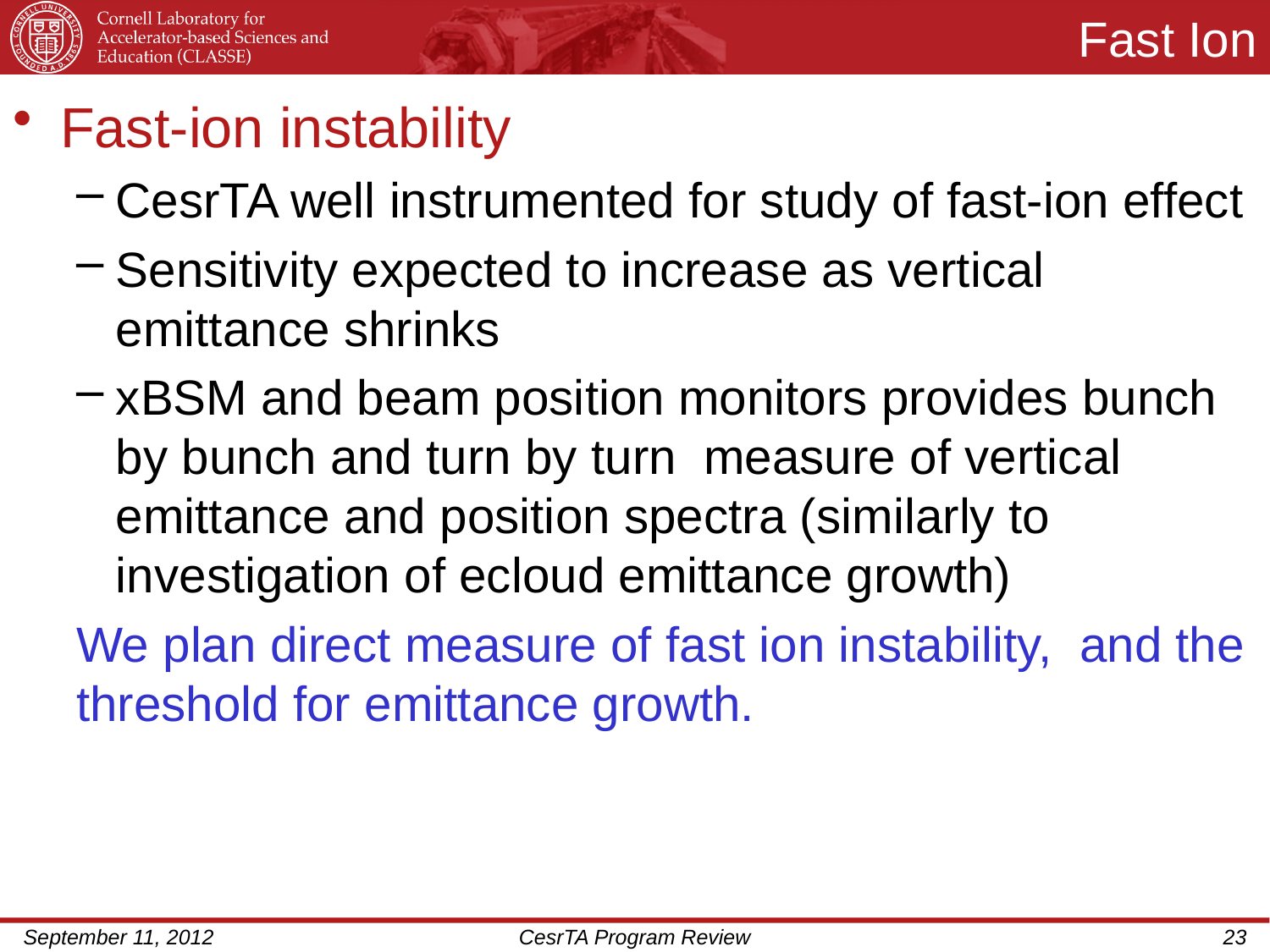

# Fast Ion
Fast-ion instability
CesrTA well instrumented for study of fast-ion effect
Sensitivity expected to increase as vertical emittance shrinks
xBSM and beam position monitors provides bunch by bunch and turn by turn  measure of vertical emittance and position spectra (similarly to investigation of ecloud emittance growth)
We plan direct measure of fast ion instability,  and the threshold for emittance growth.
September 11, 2012
CesrTA Program Review
23